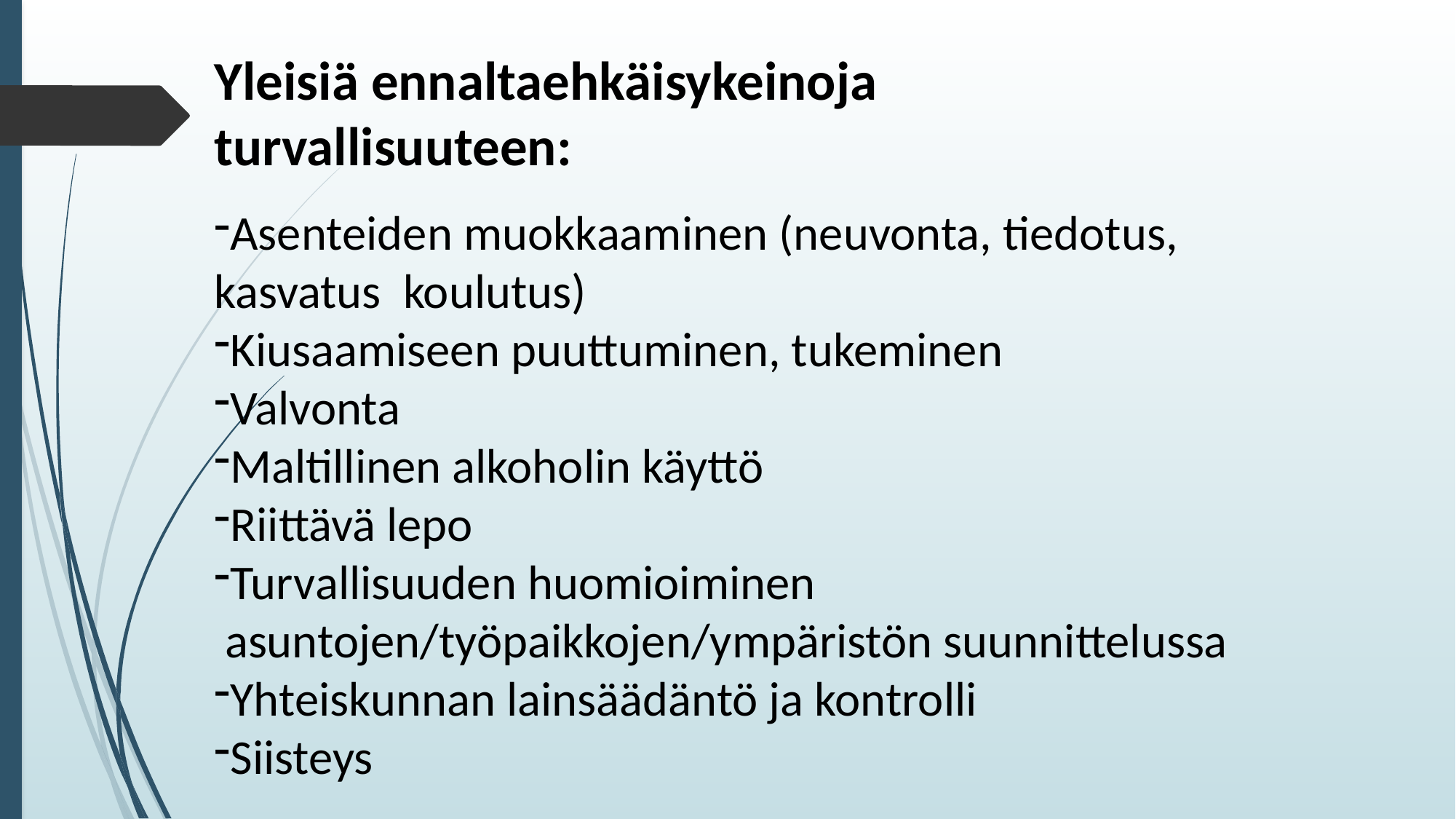

Yleisiä ennaltaehkäisykeinoja turvallisuuteen:

Asenteiden muokkaaminen (neuvonta, tiedotus, kasvatus  koulutus)
Kiusaamiseen puuttuminen, tukeminen
Valvonta
Maltillinen alkoholin käyttö
Riittävä lepo
Turvallisuuden huomioiminen
 asuntojen/työpaikkojen/ympäristön suunnittelussa
Yhteiskunnan lainsäädäntö ja kontrolli
Siisteys